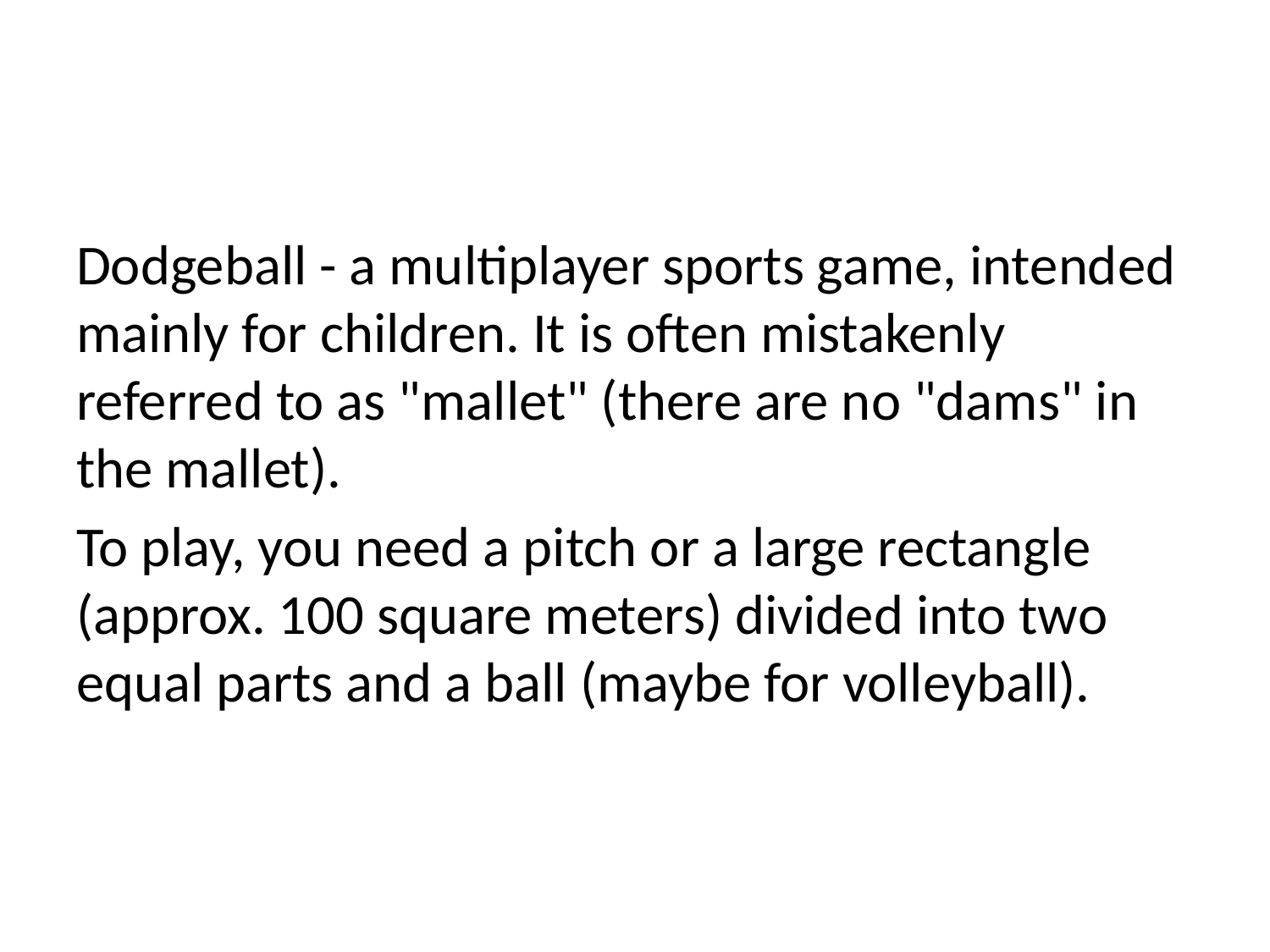

Dodgeball - a multiplayer sports game, intended mainly for children. It is often mistakenly referred to as "mallet" (there are no "dams" in the mallet).
To play, you need a pitch or a large rectangle (approx. 100 square meters) divided into two equal parts and a ball (maybe for volleyball).